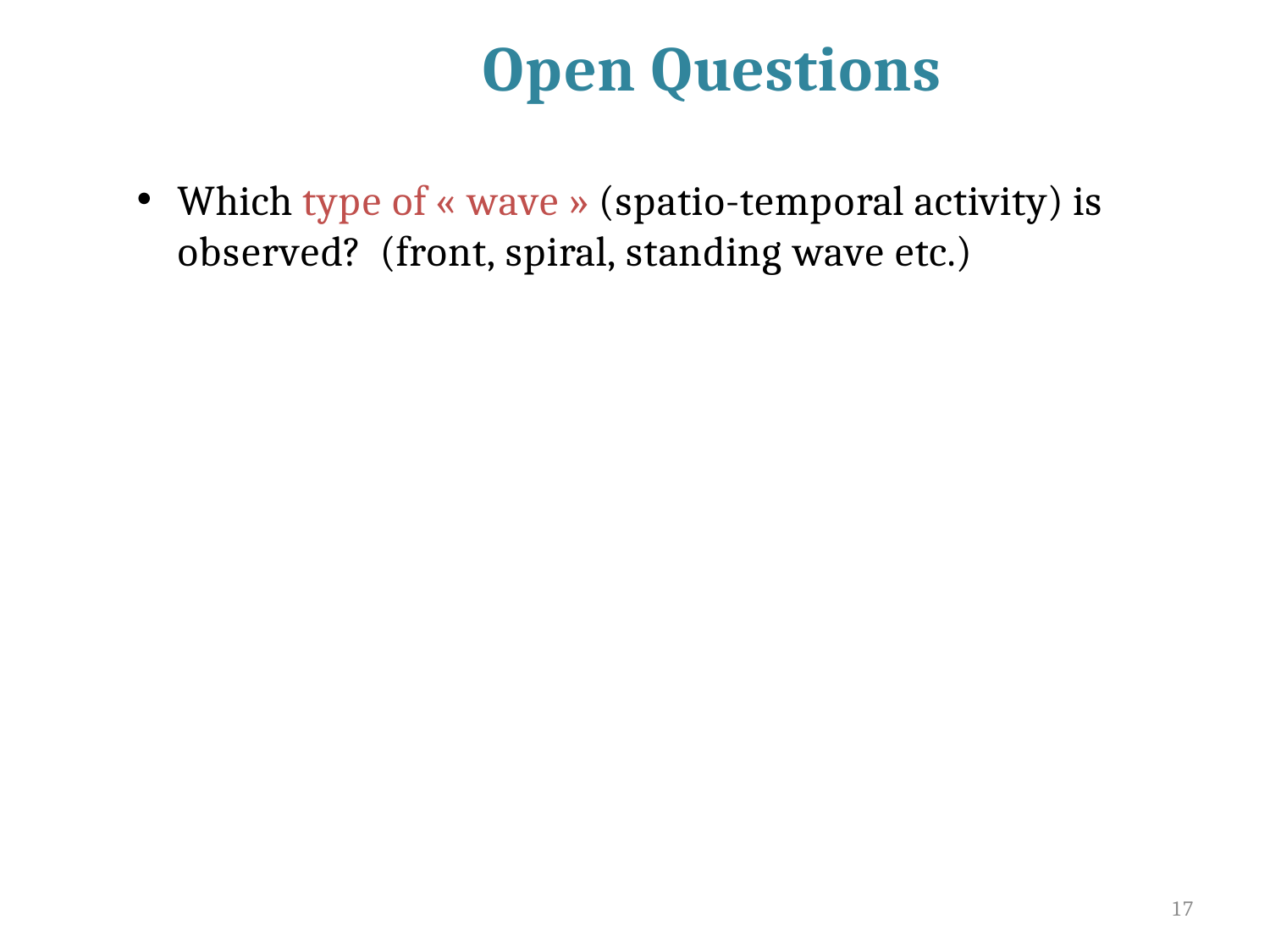

Open Questions

Which type of « wave » (spatio-temporal activity) is observed?  (front, spiral, standing wave etc.)

17